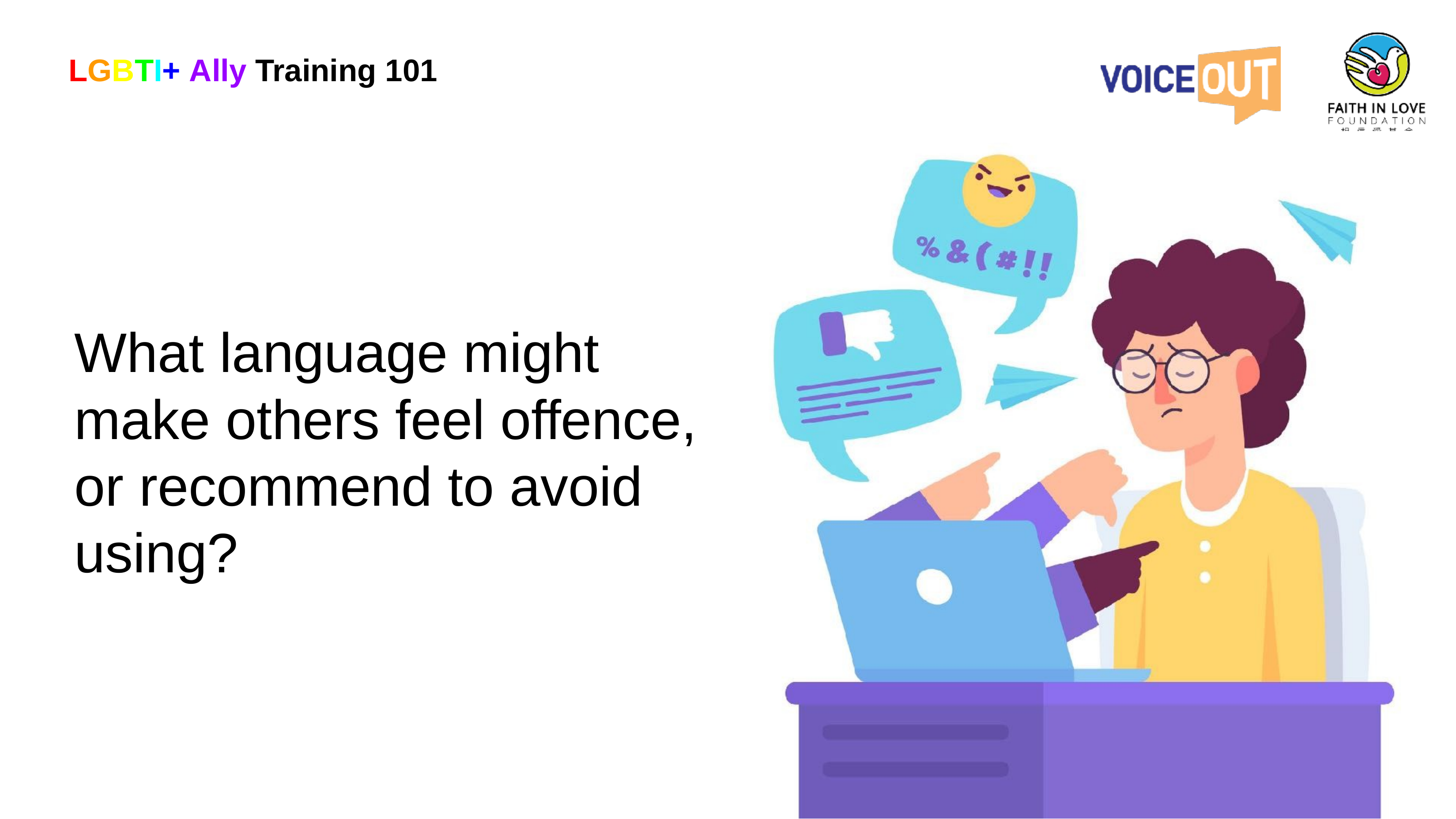

# LGBTI+ Ally Training 101

What language might make others feel offence, or recommend to avoid using?